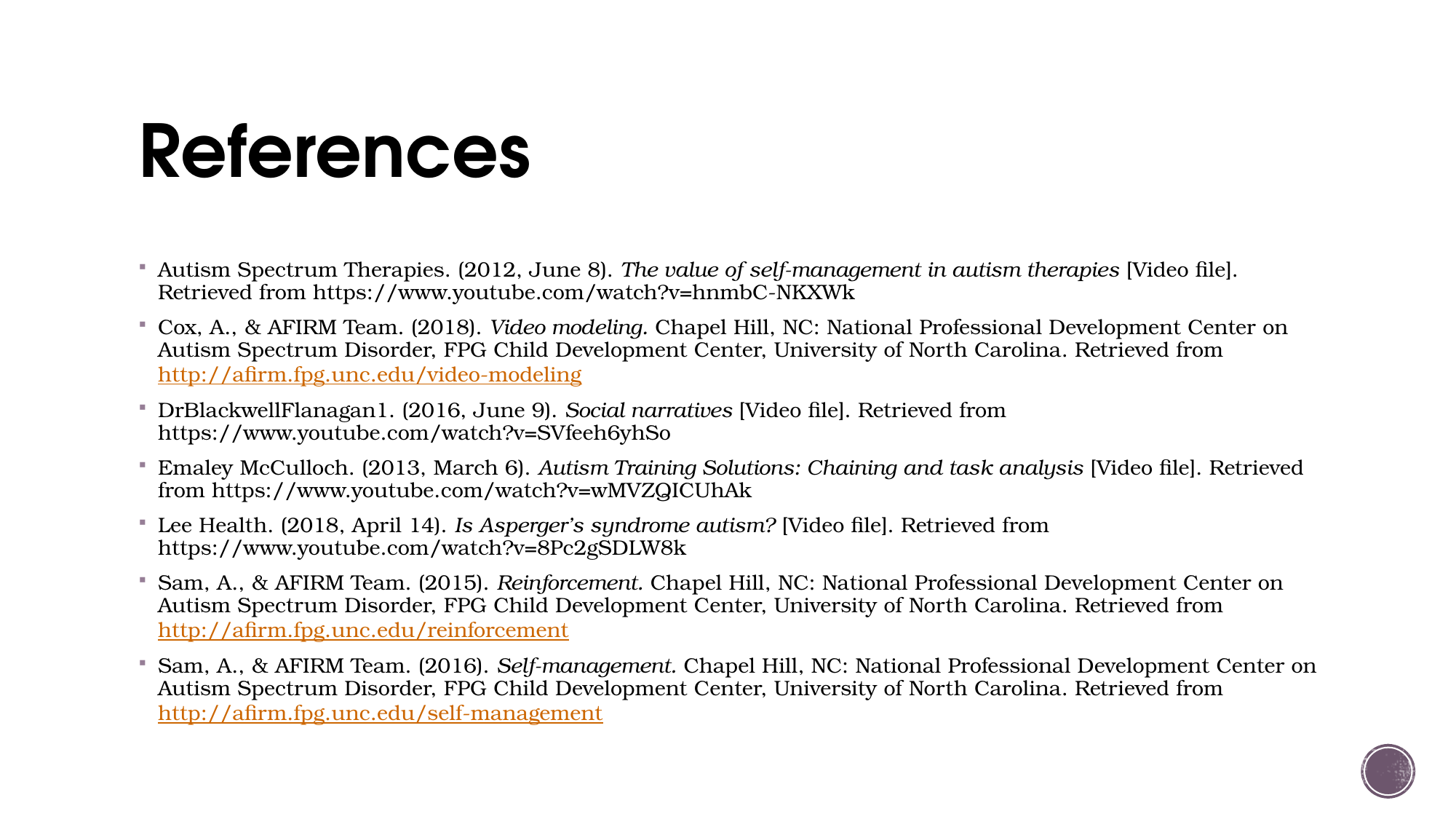

# References
Autism Spectrum Therapies. (2012, June 8). The value of self-management in autism therapies [Video file]. Retrieved from https://www.youtube.com/watch?v=hnmbC-NKXWk
Cox, A., & AFIRM Team. (2018). Video modeling. Chapel Hill, NC: National Professional Development Center on Autism Spectrum Disorder, FPG Child Development Center, University of North Carolina. Retrieved from http://afirm.fpg.unc.edu/video-modeling
DrBlackwellFlanagan1. (2016, June 9). Social narratives [Video file]. Retrieved from https://www.youtube.com/watch?v=SVfeeh6yhSo
Emaley McCulloch. (2013, March 6). Autism Training Solutions: Chaining and task analysis [Video file]. Retrieved from https://www.youtube.com/watch?v=wMVZQICUhAk
Lee Health. (2018, April 14). Is Asperger’s syndrome autism? [Video file]. Retrieved from https://www.youtube.com/watch?v=8Pc2gSDLW8k
Sam, A., & AFIRM Team. (2015). Reinforcement. Chapel Hill, NC: National Professional Development Center on Autism Spectrum Disorder, FPG Child Development Center, University of North Carolina. Retrieved from http://afirm.fpg.unc.edu/reinforcement
Sam, A., & AFIRM Team. (2016). Self-management. Chapel Hill, NC: National Professional Development Center on Autism Spectrum Disorder, FPG Child Development Center, University of North Carolina. Retrieved from http://afirm.fpg.unc.edu/self-management